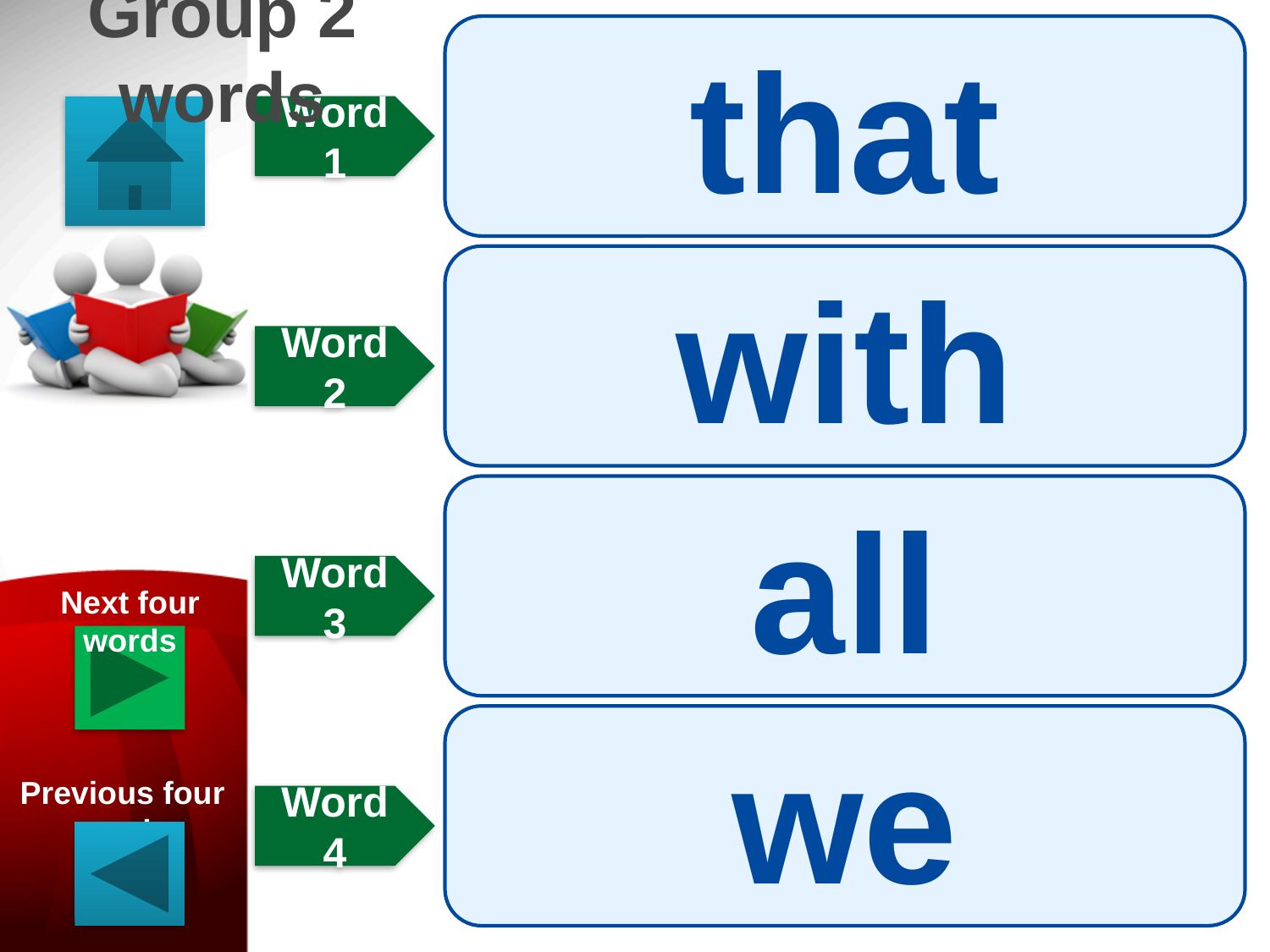

# Group 2 words
that

Word 1
with
Word 2
all
Word 3
Next four words

we
Previous four words
Word 4